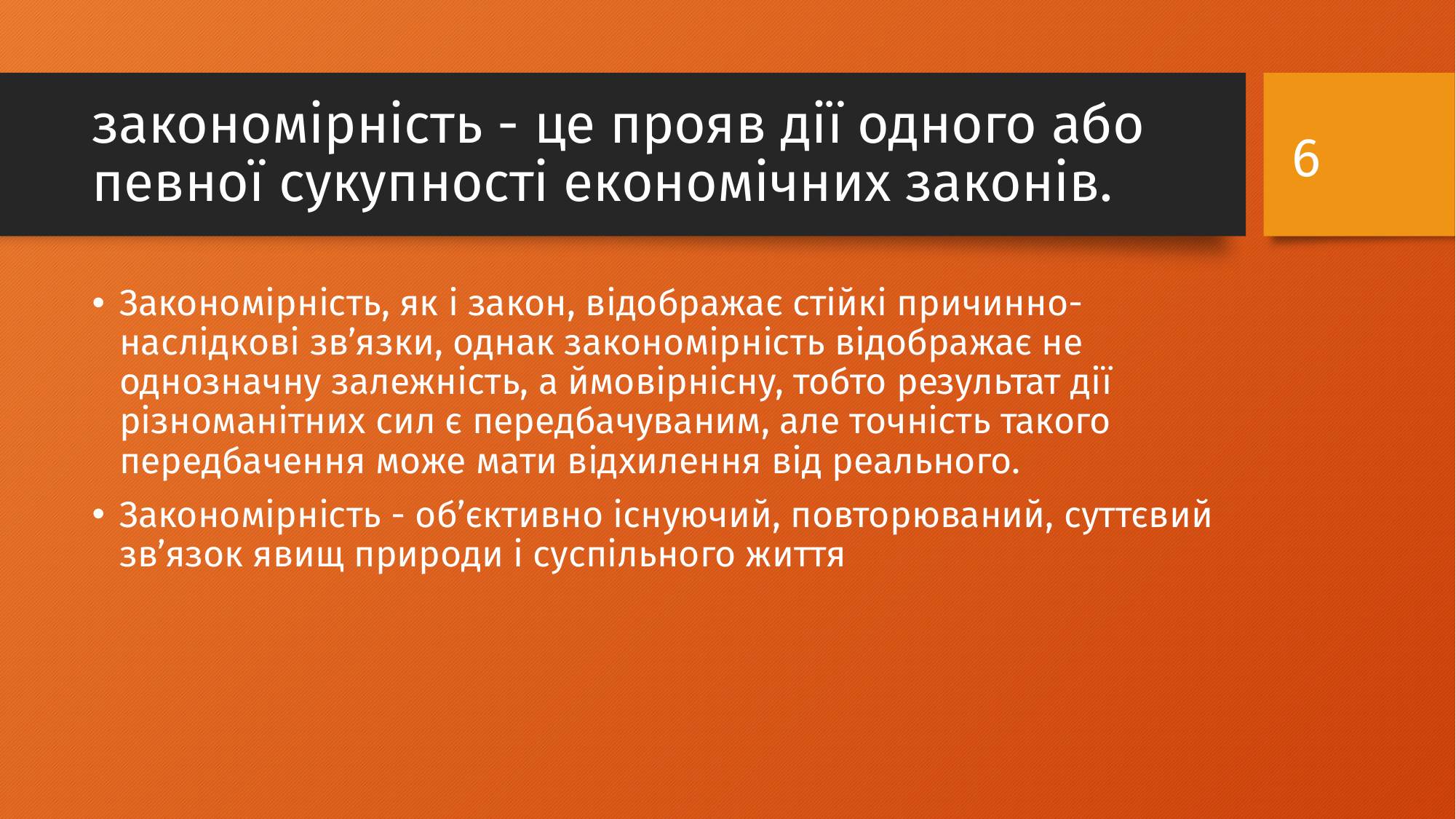

6
# закономірність - це прояв дії одного або певної сукупності економічних законів.
Закономірність, як і закон, відображає стійкі причинно-наслідкові зв’язки, однак закономірність відображає не однозначну залежність, а ймовірнісну, тобто результат дії різноманітних сил є передбачуваним, але точність такого передбачення може мати відхилення від реального.
Закономірність - об’єктивно існуючий, повторюваний, суттєвий зв’язок явищ природи і суспільного життя